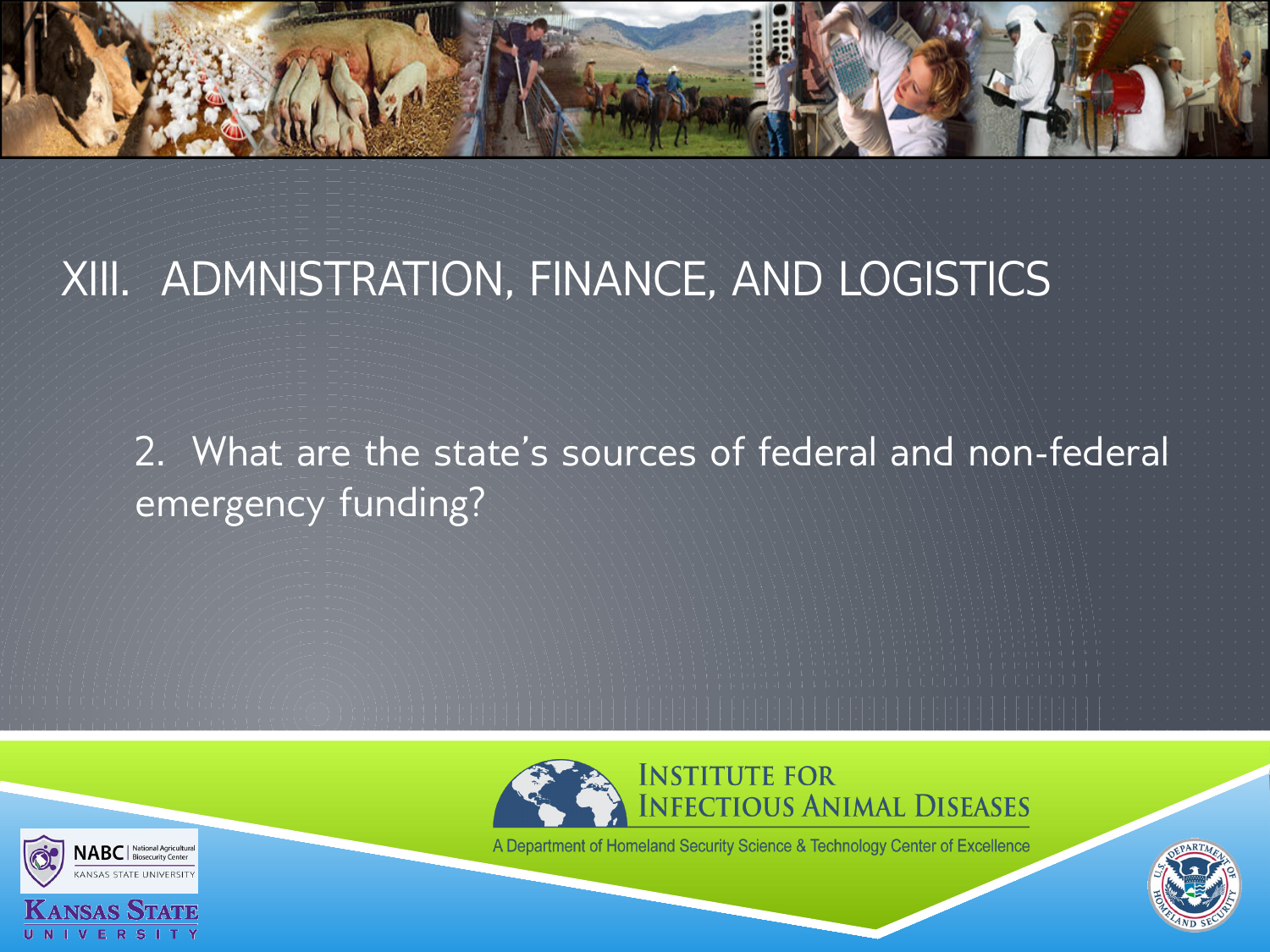

# XIII.  ADMNISTRATION, FINANCE, and LOGISTICS
2.  What are the state’s sources of federal and non-federal emergency funding?